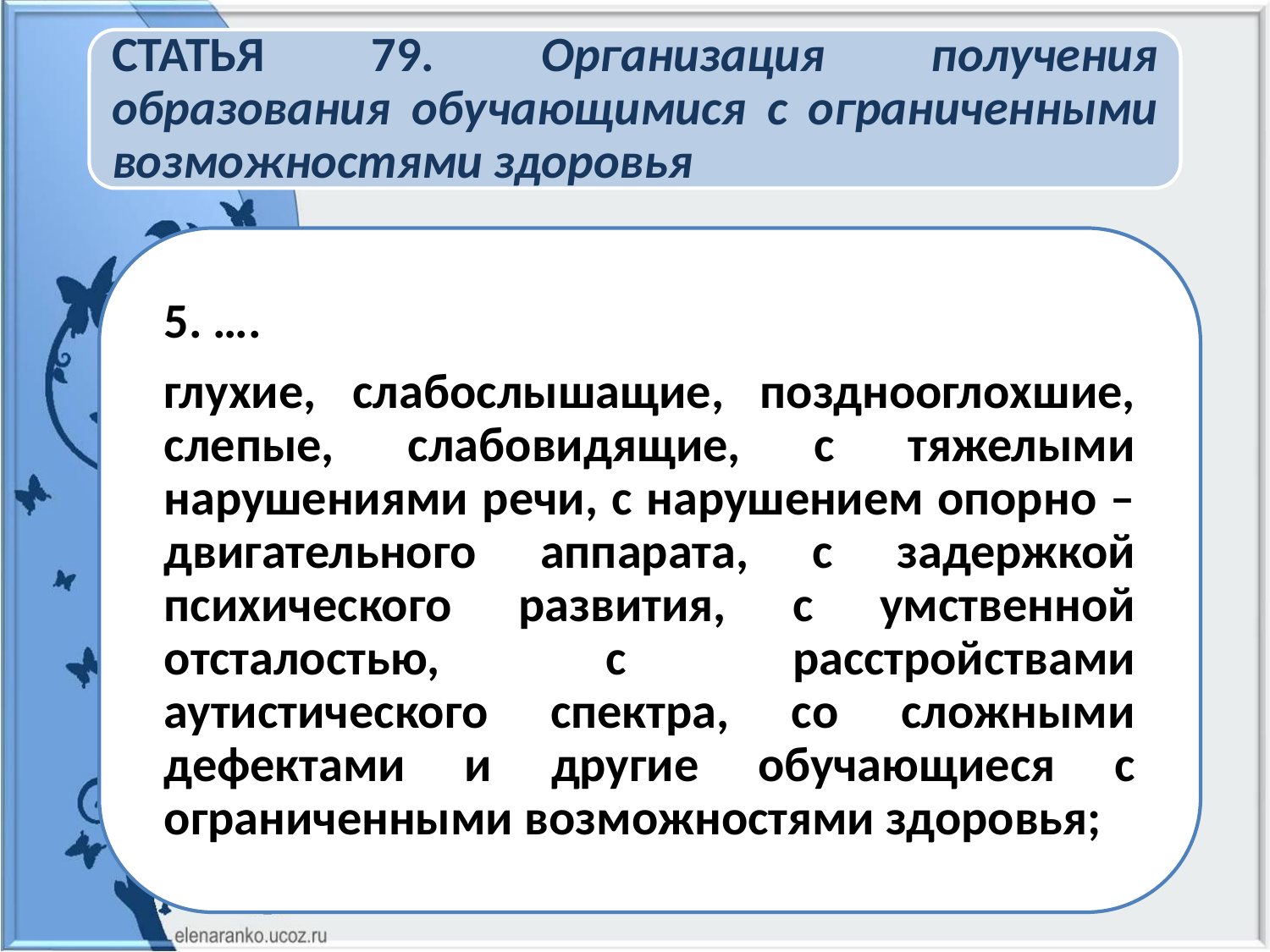

СТАТЬЯ 79. Организация получения образования обучающимися с ограниченными возможностями здоровья

5. ….
глухие, слабослышащие, позднооглохшие, слепые, слабовидящие, с тяжелыми нарушениями речи, с нарушением опорно – двигательного аппарата, с задержкой психического развития, с умственной отсталостью, с расстройствами аутистического спектра, со сложными дефектами и другие обучающиеся с ограниченными возможностями здоровья;